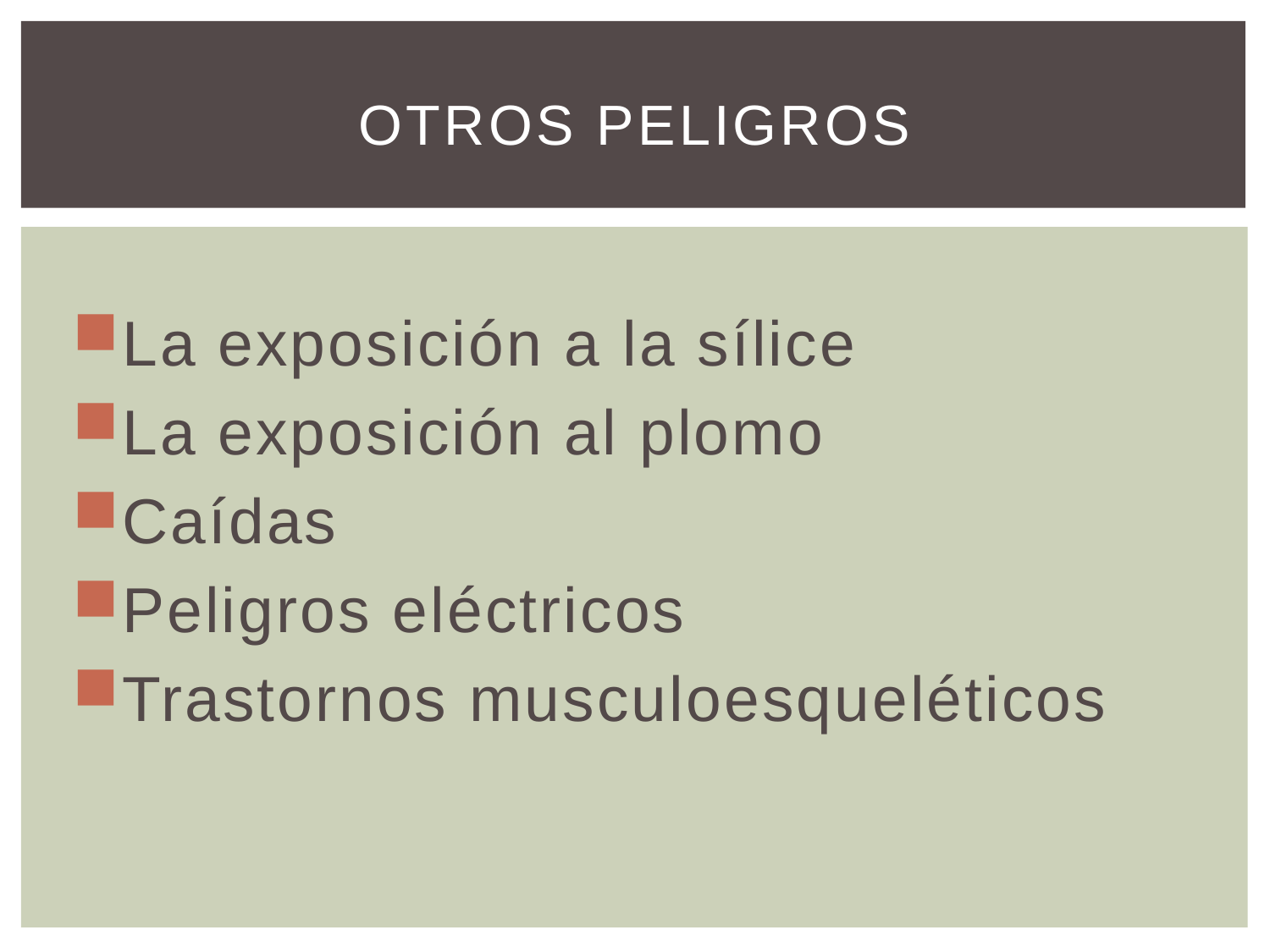

# OTROS PELIGROS
La exposición a la sílice
La exposición al plomo
Caídas
Peligros eléctricos
Trastornos musculoesqueléticos